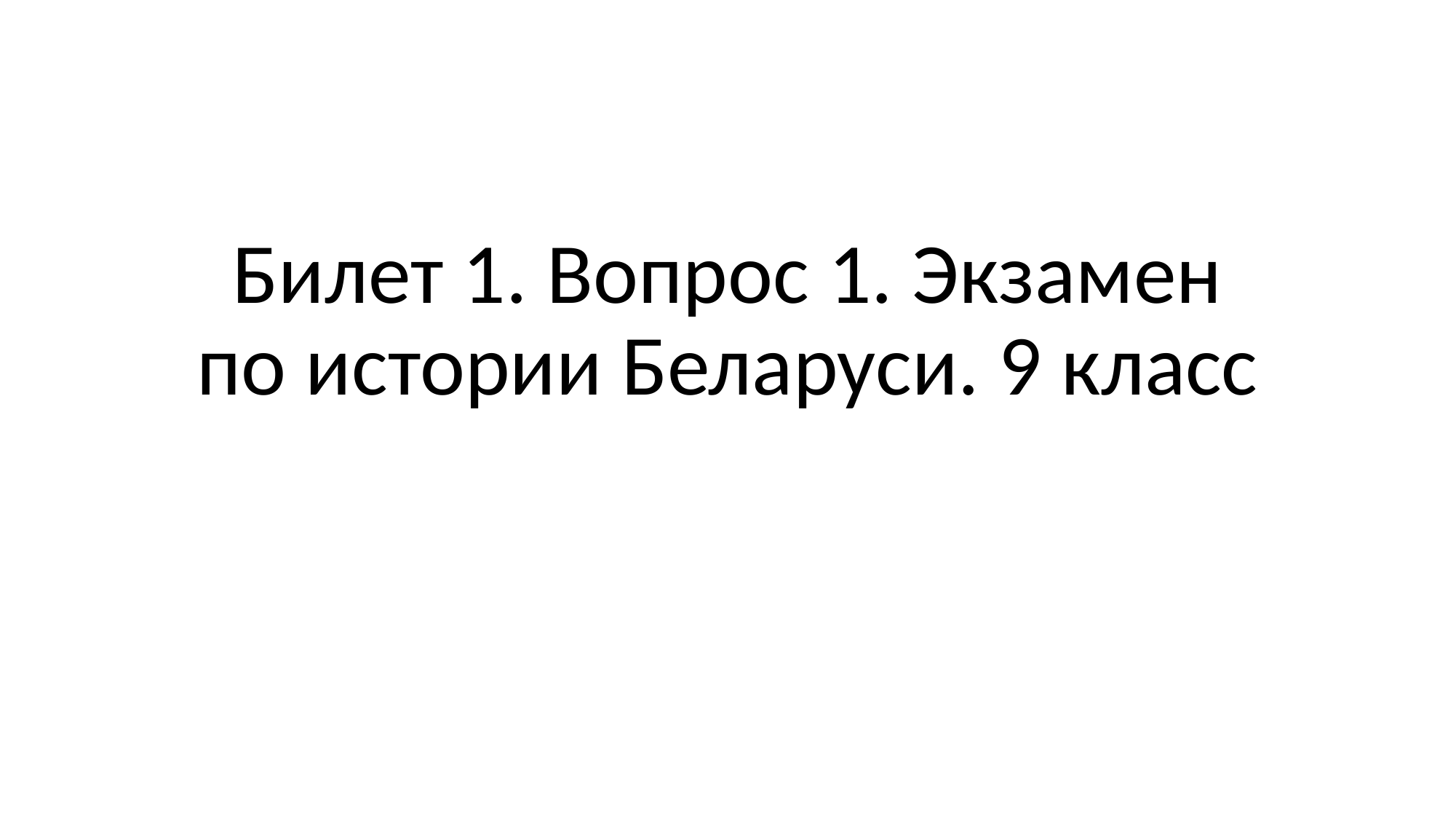

# Билет 1. Вопрос 1. Экзамен по истории Беларуси. 9 класс